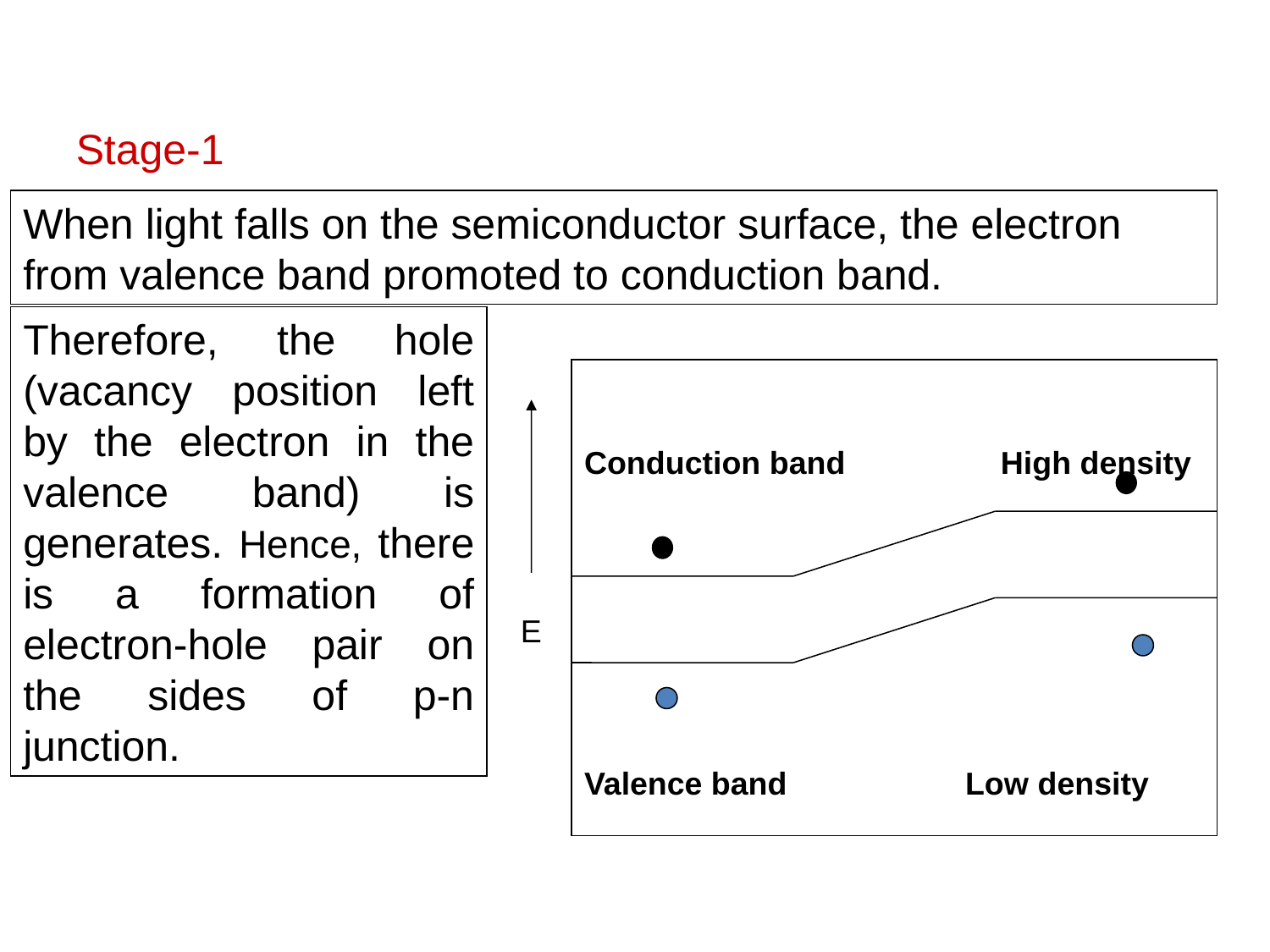

Stage-1
When light falls on the semiconductor surface, the electron from valence band promoted to conduction band.
Therefore, the hole (vacancy position left by the electron in the valence band) is generates. Hence, there is a formation of electron-hole pair on the sides of p-n junction.

Conduction band	    High density

Valence band		Low density

E